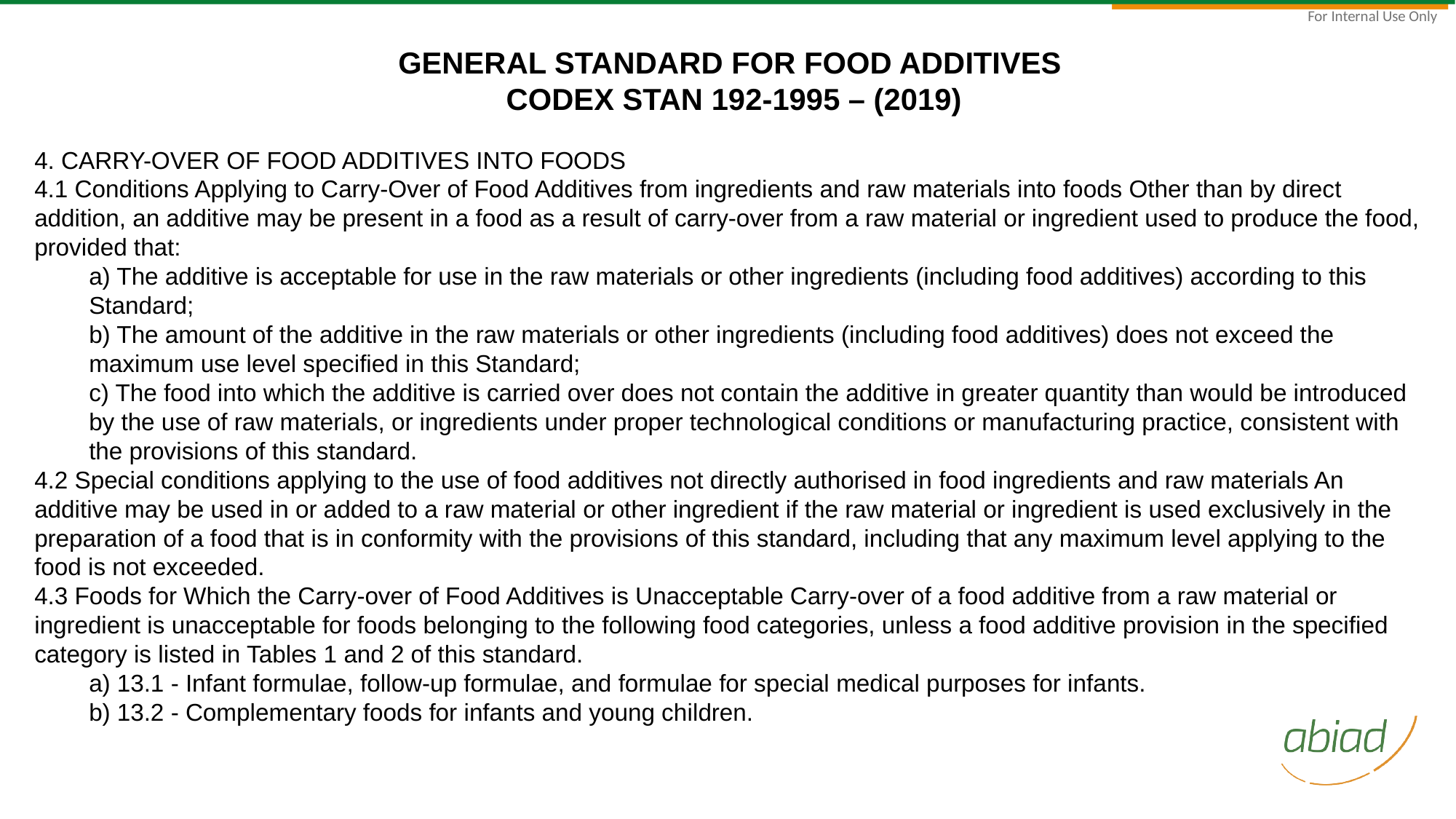

GENERAL STANDARD FOR FOOD ADDITIVES
CODEX STAN 192-1995 – (2019)
4. CARRY-OVER OF FOOD ADDITIVES INTO FOODS
4.1 Conditions Applying to Carry-Over of Food Additives from ingredients and raw materials into foods Other than by direct addition, an additive may be present in a food as a result of carry-over from a raw material or ingredient used to produce the food, provided that:
a) The additive is acceptable for use in the raw materials or other ingredients (including food additives) according to this Standard;
b) The amount of the additive in the raw materials or other ingredients (including food additives) does not exceed the maximum use level specified in this Standard;
c) The food into which the additive is carried over does not contain the additive in greater quantity than would be introduced by the use of raw materials, or ingredients under proper technological conditions or manufacturing practice, consistent with the provisions of this standard.
4.2 Special conditions applying to the use of food additives not directly authorised in food ingredients and raw materials An additive may be used in or added to a raw material or other ingredient if the raw material or ingredient is used exclusively in the preparation of a food that is in conformity with the provisions of this standard, including that any maximum level applying to the food is not exceeded.
4.3 Foods for Which the Carry-over of Food Additives is Unacceptable Carry-over of a food additive from a raw material or ingredient is unacceptable for foods belonging to the following food categories, unless a food additive provision in the specified category is listed in Tables 1 and 2 of this standard.
a) 13.1 - Infant formulae, follow-up formulae, and formulae for special medical purposes for infants.
b) 13.2 - Complementary foods for infants and young children.